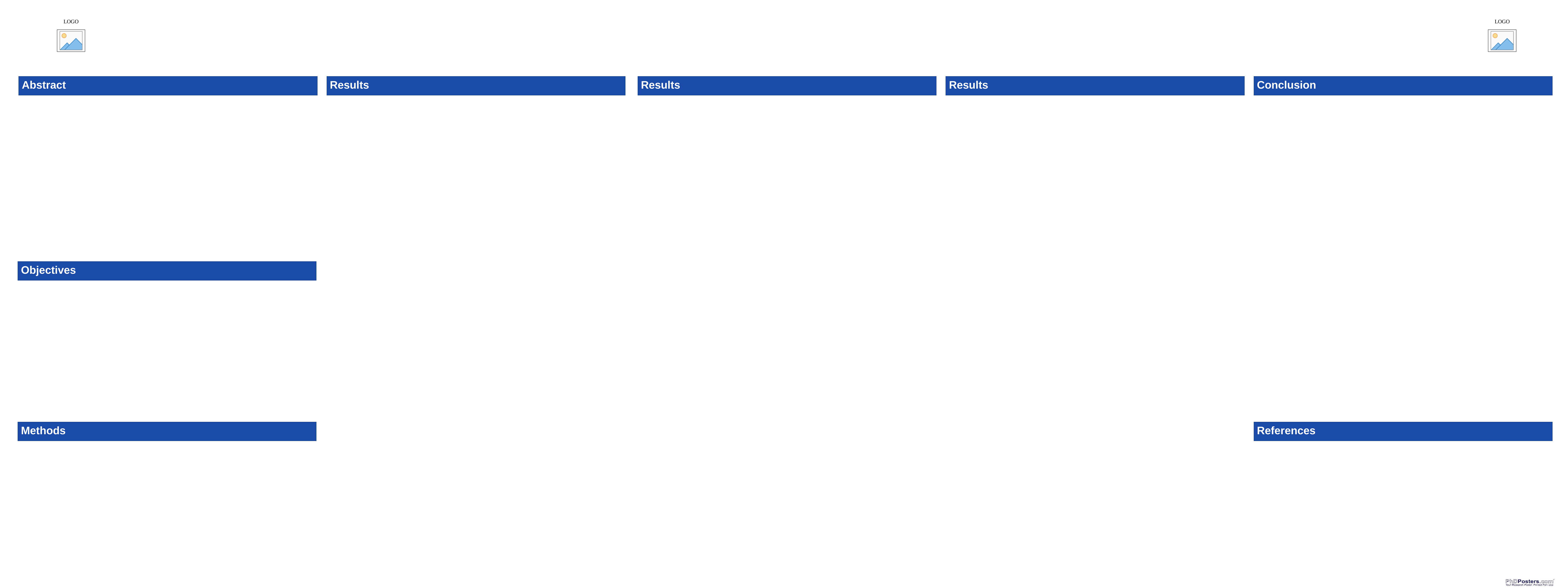

#

Abstract
Results
Results
Results
Conclusion

Objectives

Methods
References